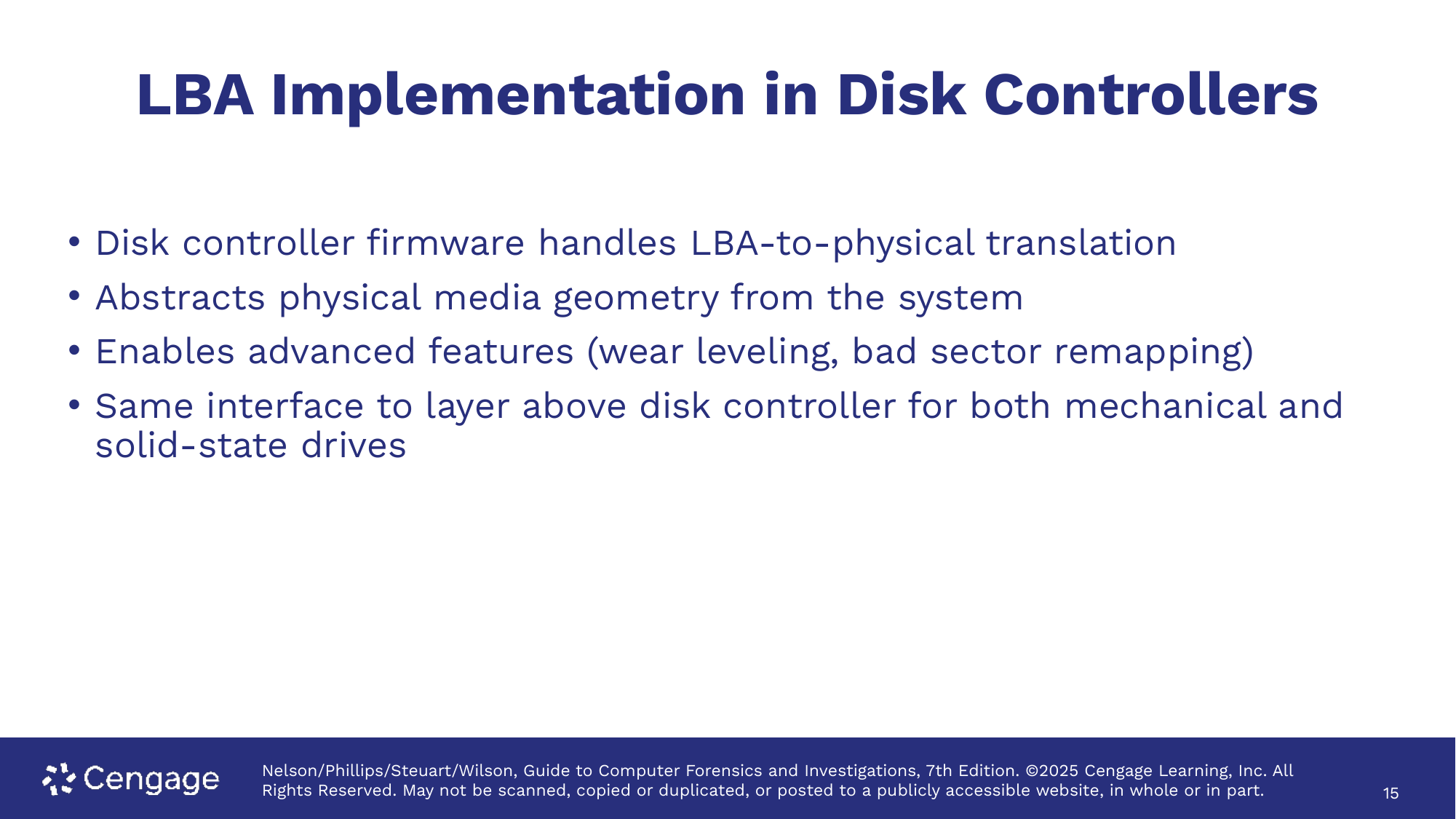

# LBA Implementation in Disk Controllers
Disk controller firmware handles LBA-to-physical translation
Abstracts physical media geometry from the system
Enables advanced features (wear leveling, bad sector remapping)
Same interface to layer above disk controller for both mechanical and solid-state drives